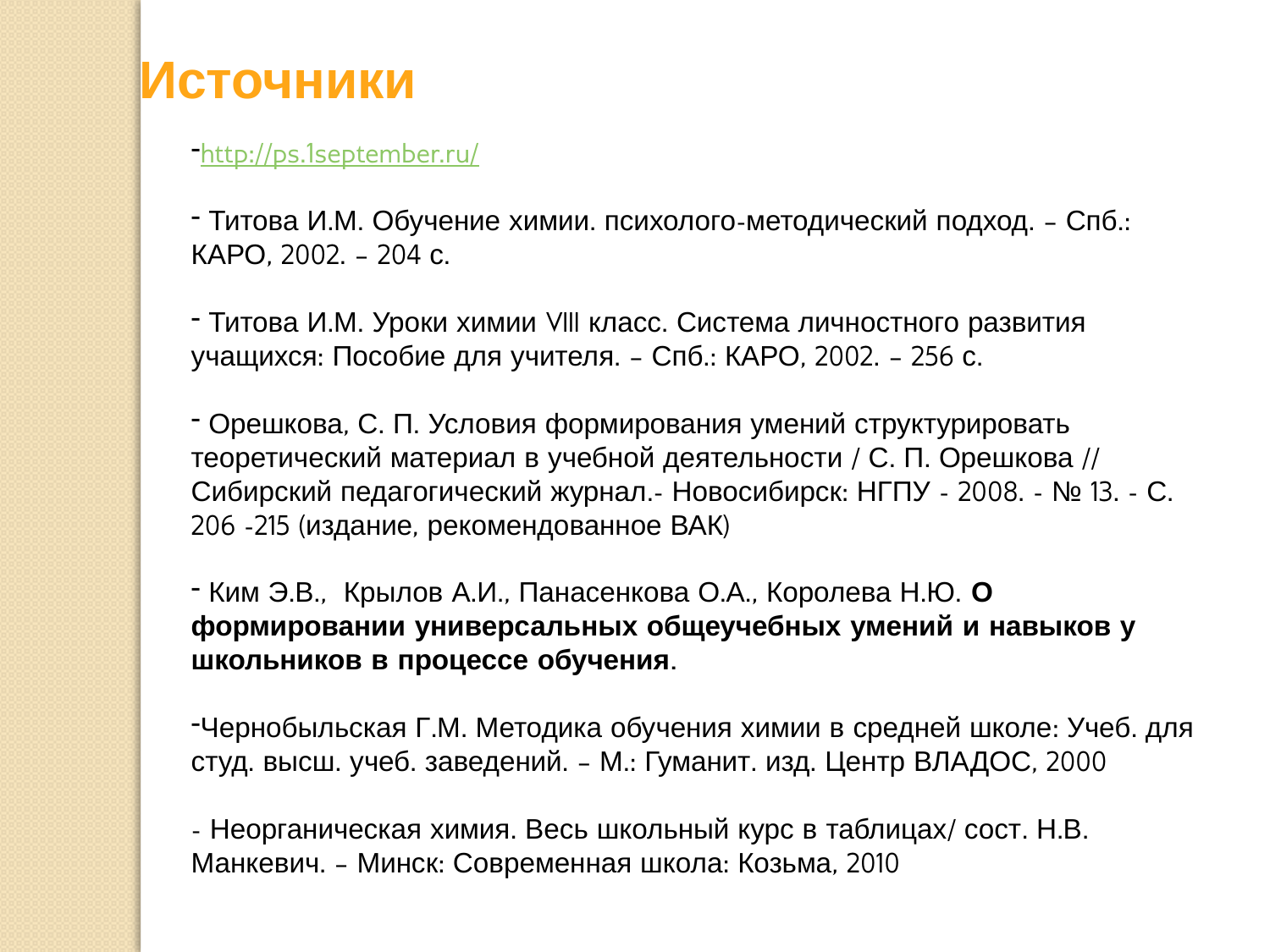

Источники
http://ps.1september.ru/

 Титова И.М. Обучение химии. психолого-методический подход. – Спб.: КАРО, 2002. – 204 с.

 Титова И.М. Уроки химии Vlll класс. Система личностного развития учащихся: Пособие для учителя. – Спб.: КАРО, 2002. – 256 с.

 Орешкова, С. П. Условия формирования умений структурировать теоретический материал в учебной деятельности / С. П. Орешкова // Сибирский педагогический журнал.- Новосибирск: НГПУ - 2008. - № 13. - С. 206 -215 (издание, рекомендованное ВАК)

 Ким Э.В.,  Крылов А.И., Панасенкова О.А., Королева Н.Ю. О формировании универсальных общеучебных умений и навыков у школьников в процессе обучения.

Чернобыльская Г.М. Методика обучения химии в средней школе: Учеб. для студ. высш. учеб. заведений. – М.: Гуманит. изд. Центр ВЛАДОС, 2000

- Неорганическая химия. Весь школьный курс в таблицах/ сост. Н.В. Манкевич. – Минск: Современная школа: Козьма, 2010